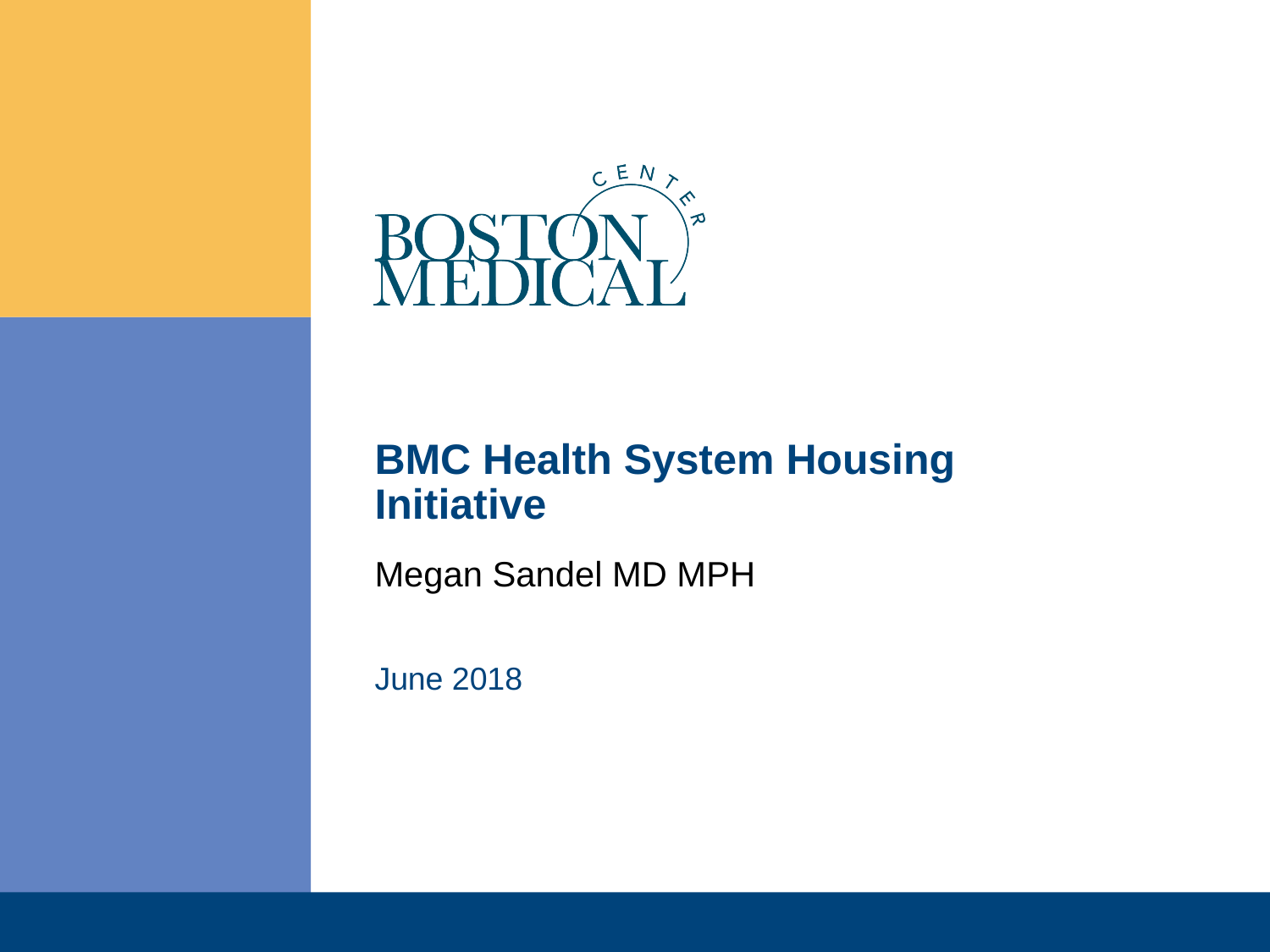

# BMC Health System Housing Initiative
Megan Sandel MD MPH
June 2018